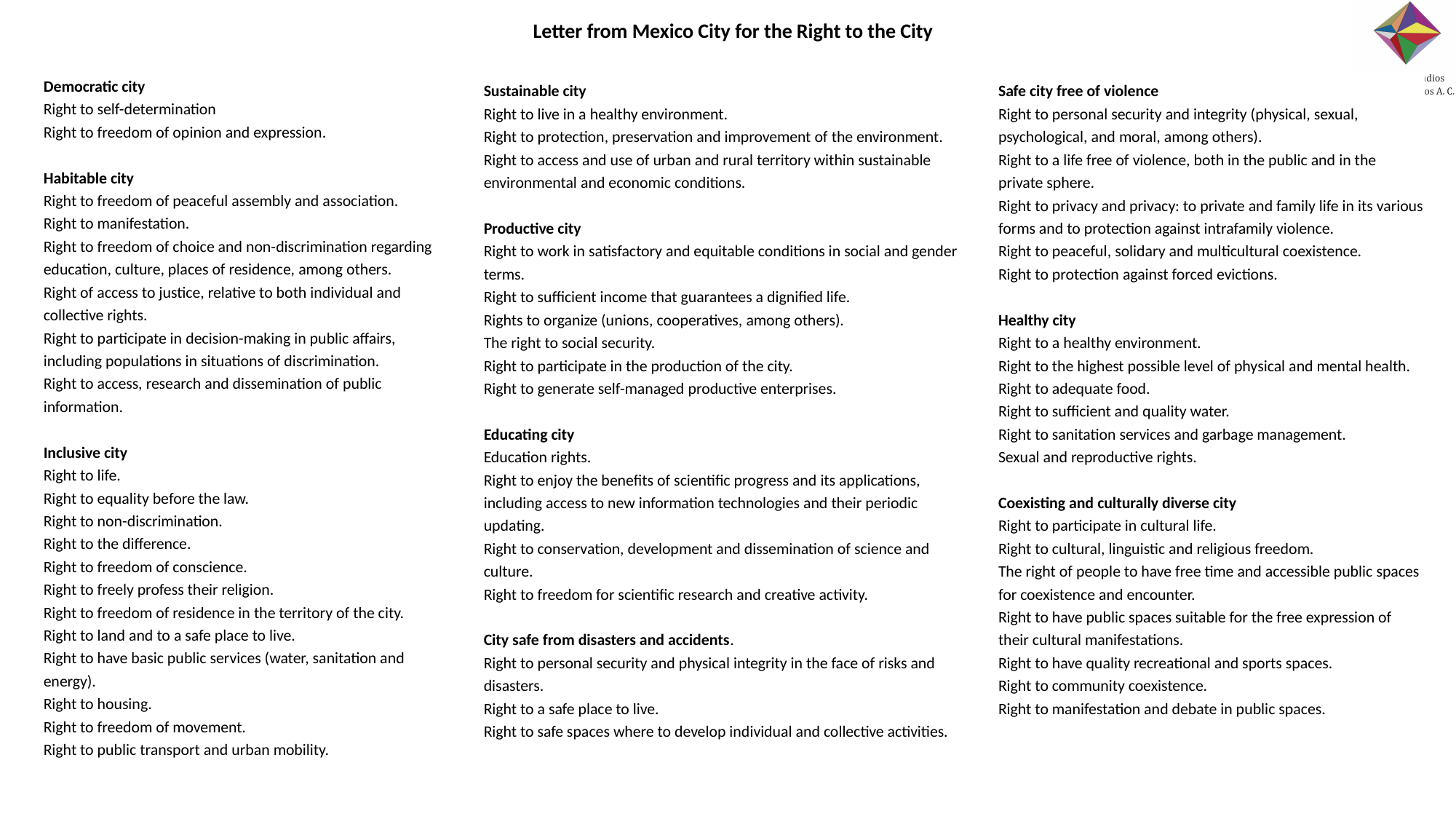

# Letter from Mexico City for the Right to the City
Democratic city
Right to self-determination
Right to freedom of opinion and expression.

Habitable city
Right to freedom of peaceful assembly and association.
Right to manifestation.
Right to freedom of choice and non-discrimination regarding education, culture, places of residence, among others.
Right of access to justice, relative to both individual and collective rights.
Right to participate in decision-making in public affairs, including populations in situations of discrimination.
Right to access, research and dissemination of public information.

Inclusive city
Right to life.
Right to equality before the law.
Right to non-discrimination.
Right to the difference.
Right to freedom of conscience.
Right to freely profess their religion.
Right to freedom of residence in the territory of the city.
Right to land and to a safe place to live.
Right to have basic public services (water, sanitation and energy).
Right to housing.
Right to freedom of movement.
Right to public transport and urban mobility.
Safe city free of violence
Right to personal security and integrity (physical, sexual, psychological, and moral, among others).
Right to a life free of violence, both in the public and in the private sphere.
Right to privacy and privacy: to private and family life in its various forms and to protection against intrafamily violence.
Right to peaceful, solidary and multicultural coexistence.
Right to protection against forced evictions.

Healthy city
Right to a healthy environment.
Right to the highest possible level of physical and mental health.
Right to adequate food.
Right to sufficient and quality water.
Right to sanitation services and garbage management.
Sexual and reproductive rights.

Coexisting and culturally diverse city
Right to participate in cultural life.
Right to cultural, linguistic and religious freedom.
The right of people to have free time and accessible public spaces for coexistence and encounter.
Right to have public spaces suitable for the free expression of their cultural manifestations.
Right to have quality recreational and sports spaces.
Right to community coexistence.
Right to manifestation and debate in public spaces.
Sustainable city
Right to live in a healthy environment.
Right to protection, preservation and improvement of the environment.
Right to access and use of urban and rural territory within sustainable environmental and economic conditions.

Productive city
Right to work in satisfactory and equitable conditions in social and gender terms.
Right to sufficient income that guarantees a dignified life.
Rights to organize (unions, cooperatives, among others).
The right to social security.
Right to participate in the production of the city.
Right to generate self-managed productive enterprises.

Educating city
Education rights.
Right to enjoy the benefits of scientific progress and its applications, including access to new information technologies and their periodic updating.
Right to conservation, development and dissemination of science and culture.
Right to freedom for scientific research and creative activity.

City safe from disasters and accidents.
Right to personal security and physical integrity in the face of risks and disasters.
Right to a safe place to live.
Right to safe spaces where to develop individual and collective activities.